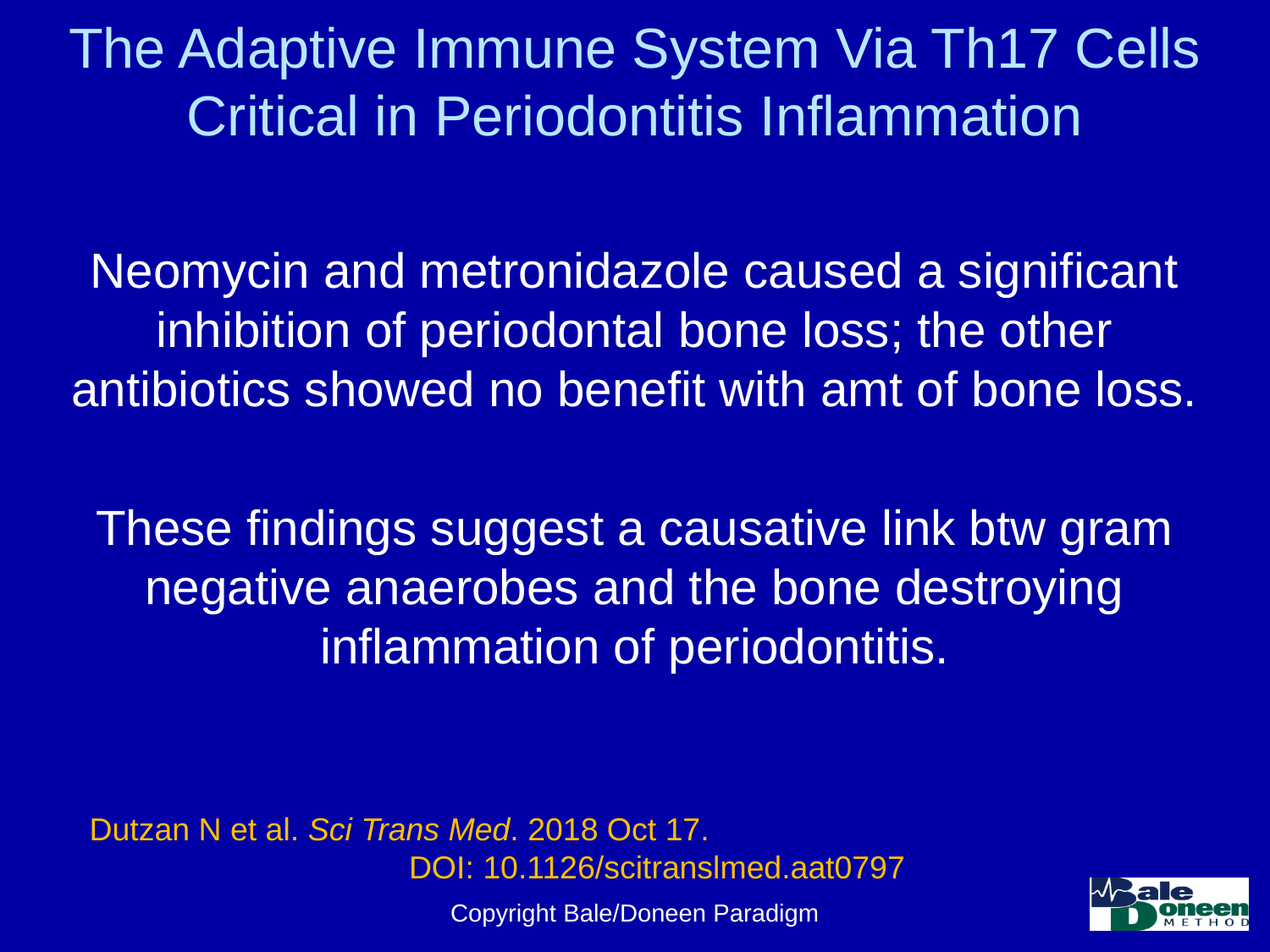

# The Adaptive Immune System Via Th17 Cells Critical in Periodontitis Inflammation
Neomycin and metronidazole caused a significant inhibition of periodontal bone loss; the other antibiotics showed no benefit with amt of bone loss.

These findings suggest a causative link btw gram negative anaerobes and the bone destroying inflammation of periodontitis.
Dutzan N et al. Sci Trans Med. 2018 Oct 17.                                                             DOI: 10.1126/scitranslmed.aat0797

Copyright Bale/Doneen Paradigm